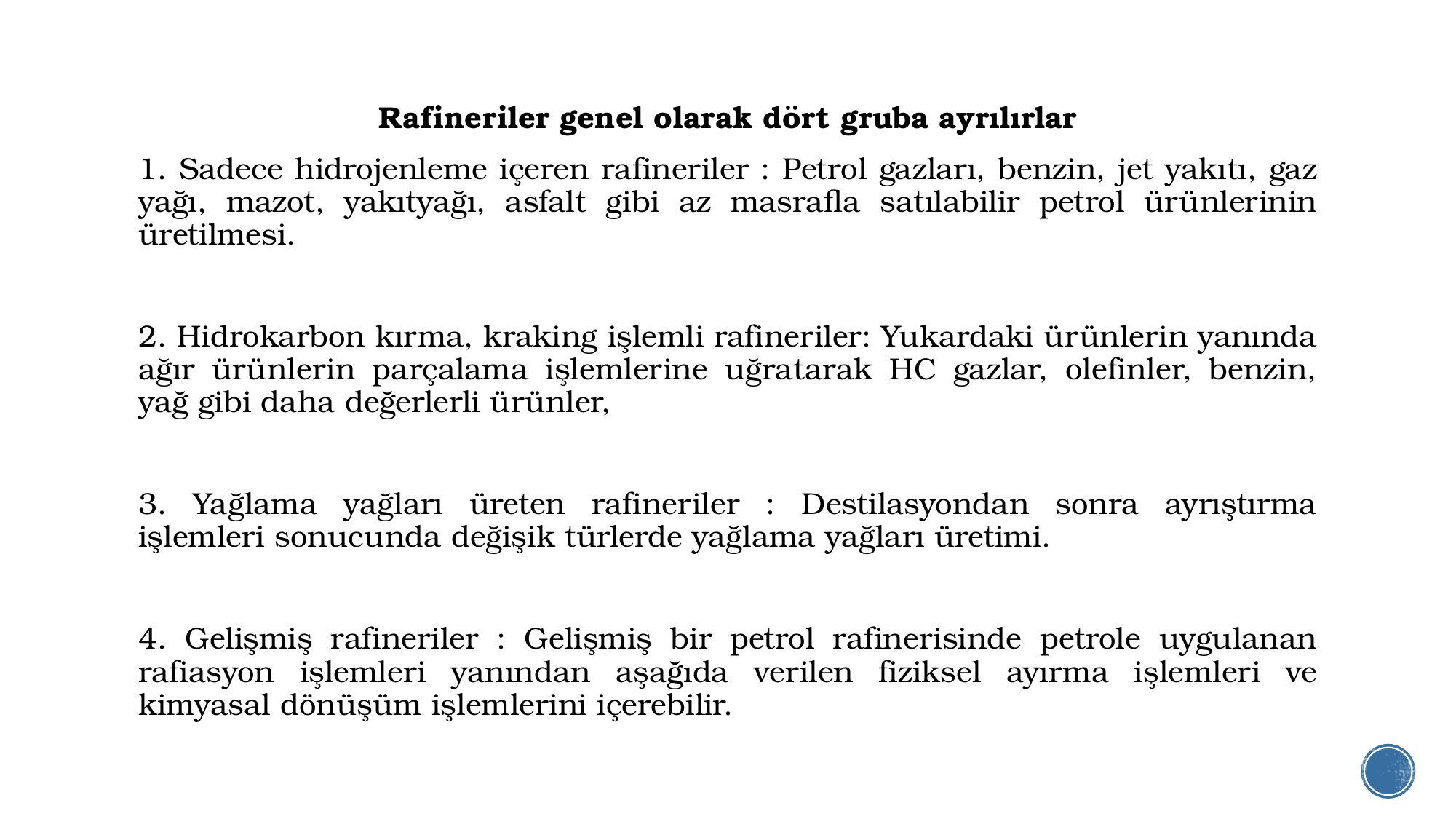

Rafineriler genel olarak dört gruba ayrılırlar
1. Sadece hidrojenleme içeren rafineriler : Petrol gazları, benzin, jet yakıtı, gaz yağı, mazot, yakıtyağı, asfalt gibi az masrafla satılabilir petrol ürünlerinin üretilmesi.

2. Hidrokarbon kırma, kraking işlemli rafineriler: Yukardaki ürünlerin yanında ağır ürünlerin parçalama işlemlerine uğratarak HC gazlar, olefinler, benzin, yağ gibi daha değerlerli ürünler,

3. Yağlama yağları üreten rafineriler : Destilasyondan sonra ayrıştırma işlemleri sonucunda değişik türlerde yağlama yağları üretimi.

4. Gelişmiş rafineriler : Gelişmiş bir petrol rafinerisinde petrole uygulanan rafiasyon işlemleri yanından aşağıda verilen fiziksel ayırma işlemleri ve kimyasal dönüşüm işlemlerini içerebilir.